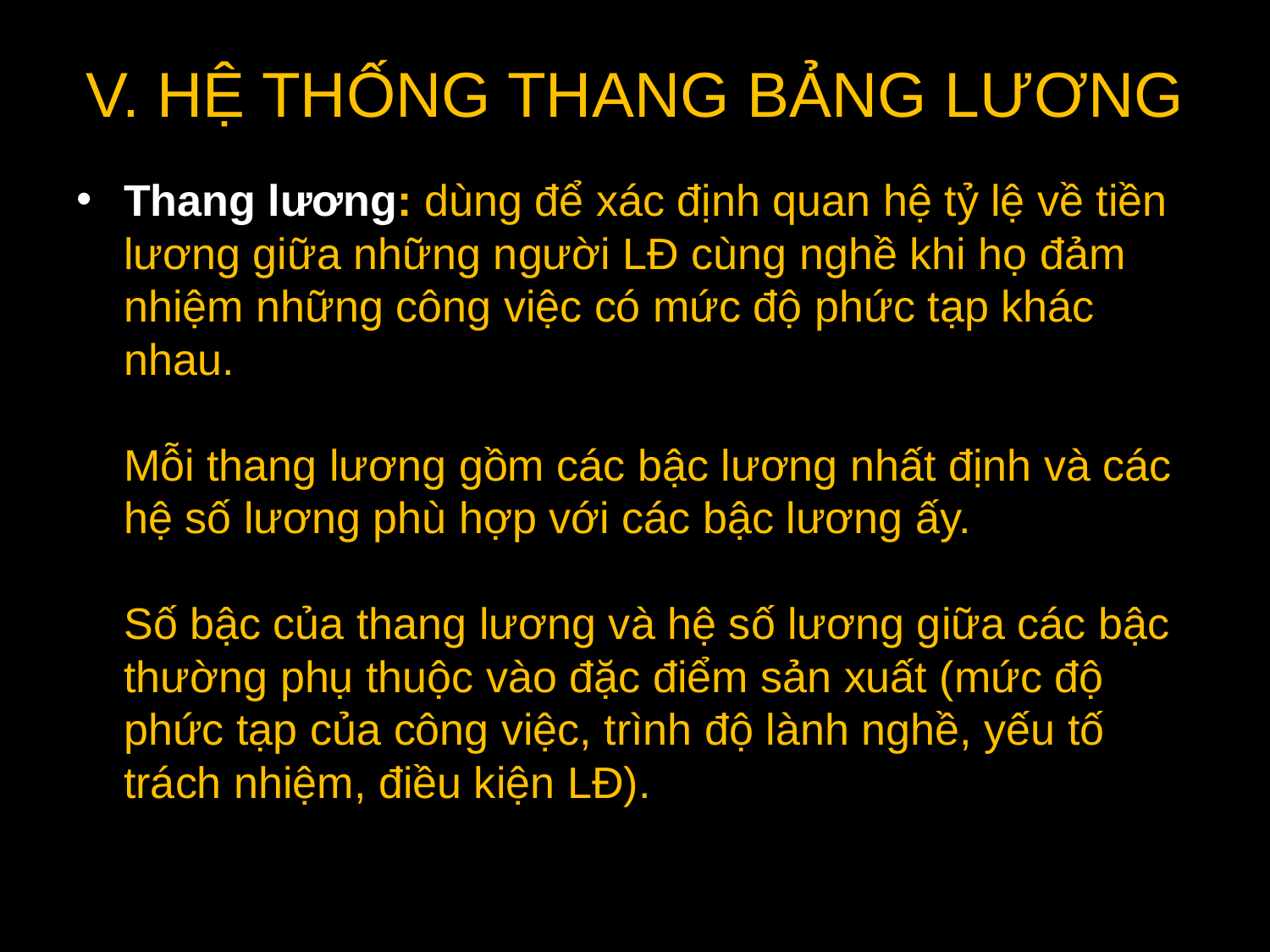

# V. HỆ THỐNG THANG BẢNG LƯƠNG
Thang lương: dùng để xác định quan hệ tỷ lệ về tiền lương giữa những người LĐ cùng nghề khi họ đảm nhiệm những công việc có mức độ phức tạp khác nhau.
Mỗi thang lương gồm các bậc lương nhất định và các hệ số lương phù hợp với các bậc lương ấy.
Số bậc của thang lương và hệ số lương giữa các bậc thường phụ thuộc vào đặc điểm sản xuất (mức độ phức tạp của công việc, trình độ lành nghề, yếu tố trách nhiệm, điều kiện LĐ).